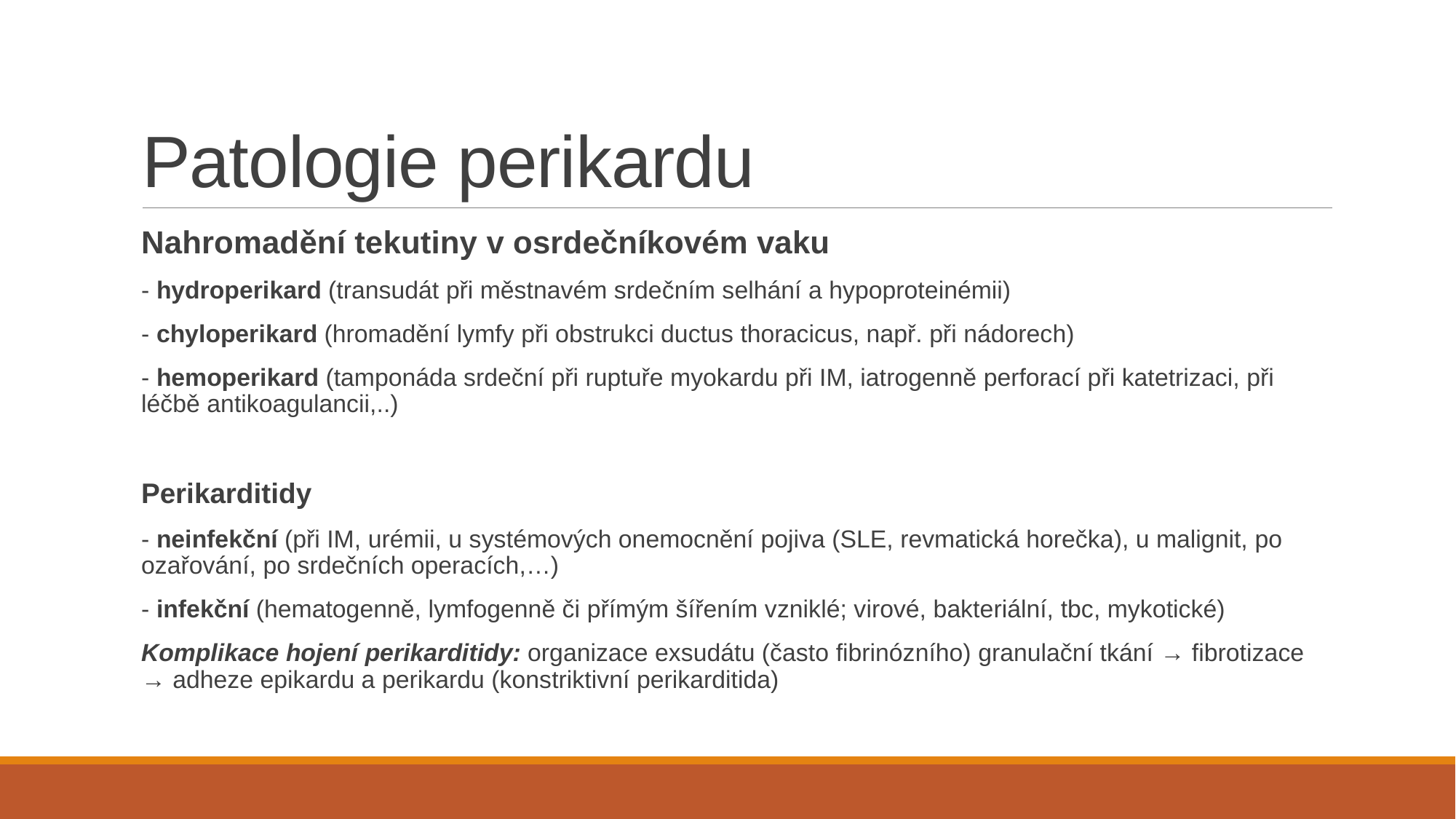

# Patologie perikardu
Nahromadění tekutiny v osrdečníkovém vaku
- hydroperikard (transudát při městnavém srdečním selhání a hypoproteinémii)
- chyloperikard (hromadění lymfy při obstrukci ductus thoracicus, např. při nádorech)
- hemoperikard (tamponáda srdeční při ruptuře myokardu při IM, iatrogenně perforací při katetrizaci, při léčbě antikoagulancii,..)

Perikarditidy
- neinfekční (při IM, urémii, u systémových onemocnění pojiva (SLE, revmatická horečka), u malignit, po ozařování, po srdečních operacích,…)
- infekční (hematogenně, lymfogenně či přímým šířením vzniklé; virové, bakteriální, tbc, mykotické)
Komplikace hojení perikarditidy: organizace exsudátu (často fibrinózního) granulační tkání → fibrotizace → adheze epikardu a perikardu (konstriktivní perikarditida)